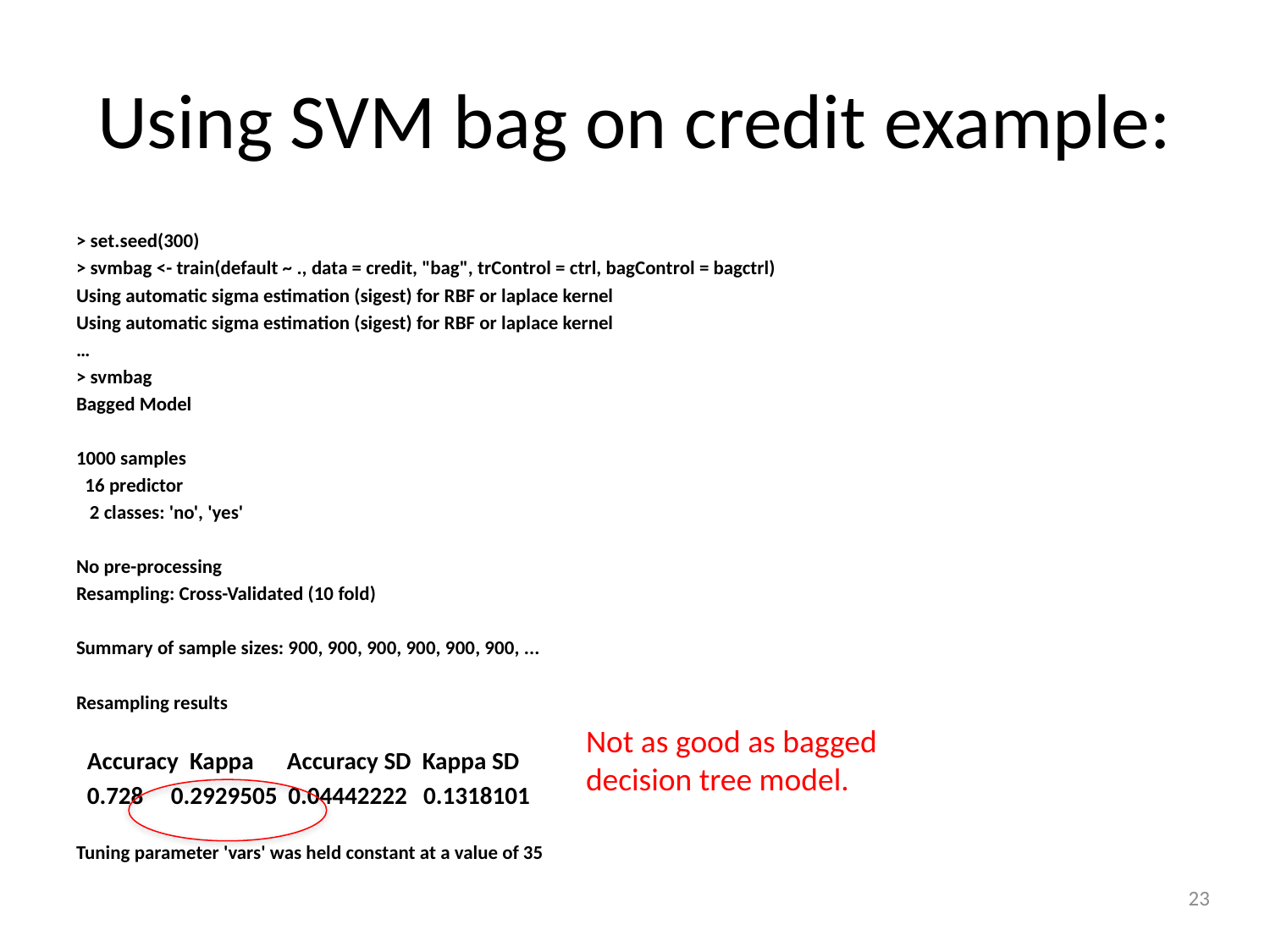

# Using SVM bag on credit example:
> set.seed(300)
> svmbag <- train(default ~ ., data = credit, "bag", trControl = ctrl, bagControl = bagctrl)
Using automatic sigma estimation (sigest) for RBF or laplace kernel
Using automatic sigma estimation (sigest) for RBF or laplace kernel
…
> svmbag
Bagged Model

1000 samples
  16 predictor
   2 classes: 'no', 'yes'

No pre-processing
Resampling: Cross-Validated (10 fold)

Summary of sample sizes: 900, 900, 900, 900, 900, 900, ...

Resampling results

  Accuracy  Kappa      Accuracy SD  Kappa SD
  0.728     0.2929505  0.04442222   0.1318101

Tuning parameter 'vars' was held constant at a value of 35

Not as good as bagged decision tree model.